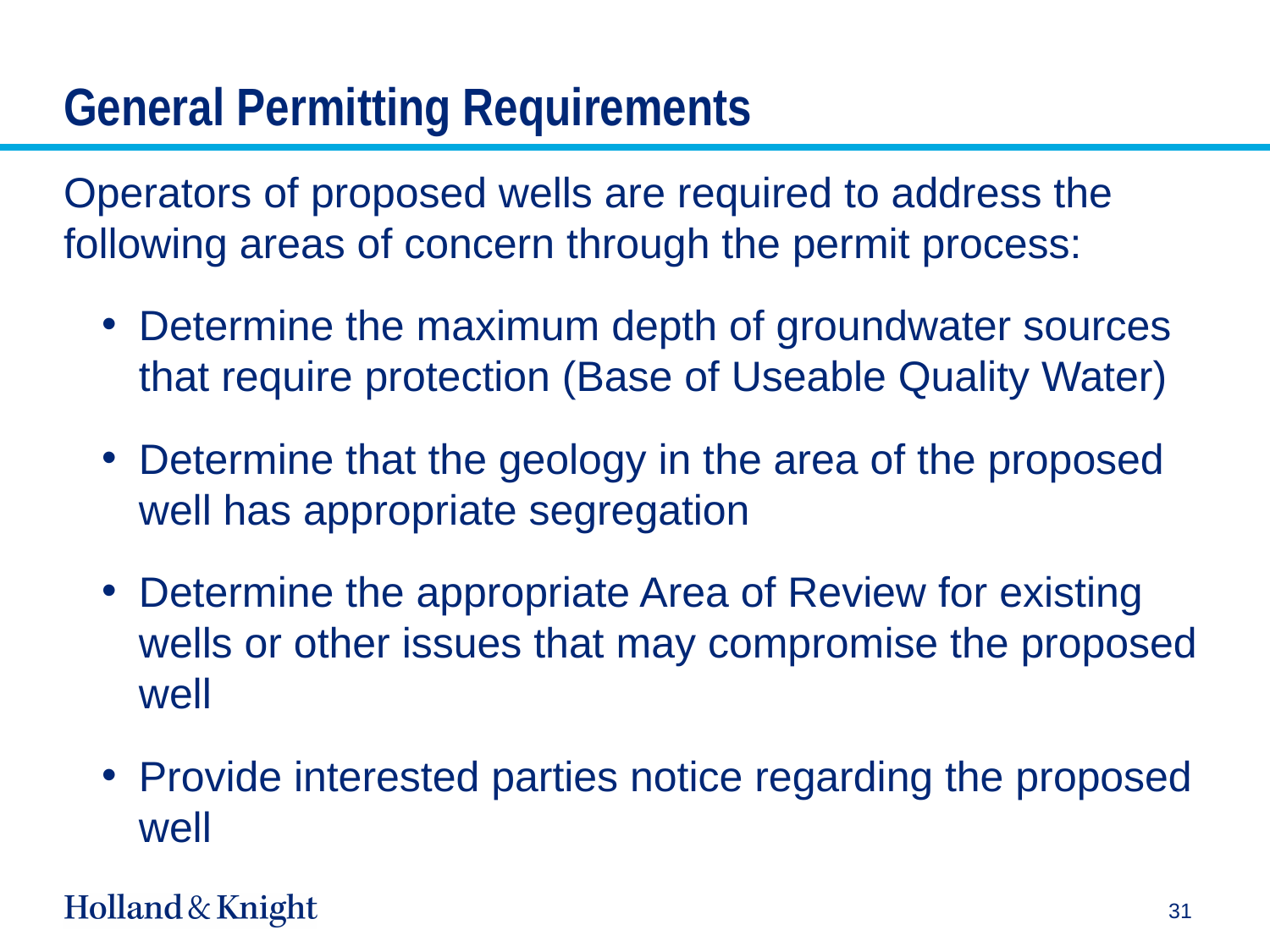

# General Permitting Requirements
Operators of proposed wells are required to address the following areas of concern through the permit process:
Determine the maximum depth of groundwater sources that require protection (Base of Useable Quality Water)
Determine that the geology in the area of the proposed well has appropriate segregation
Determine the appropriate Area of Review for existing wells or other issues that may compromise the proposed well
Provide interested parties notice regarding the proposed well
31